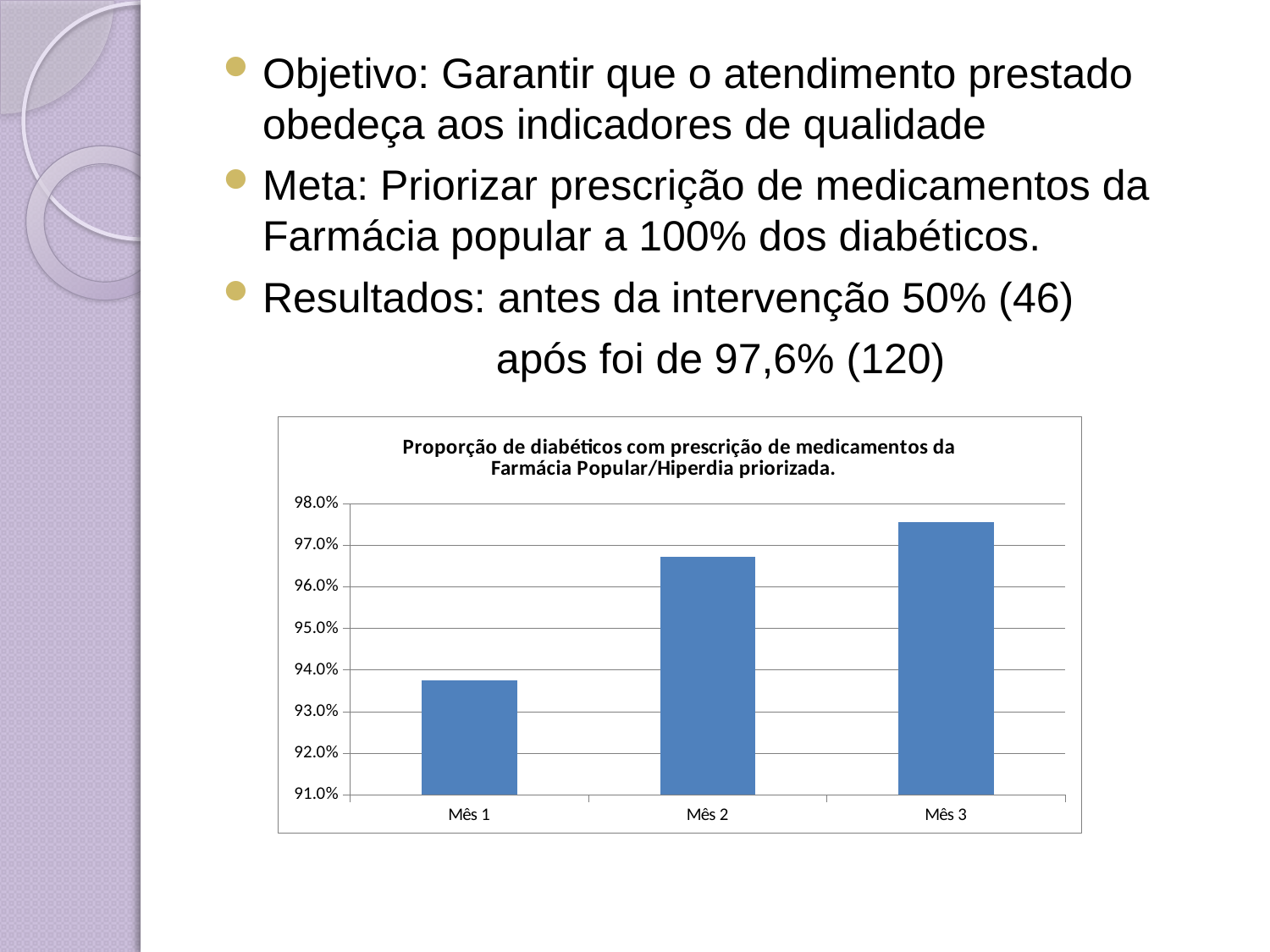

#
Objetivo: Garantir que o atendimento prestado obedeça aos indicadores de qualidade
Meta: Priorizar prescrição de medicamentos da Farmácia popular a 100% dos diabéticos.
Resultados: antes da intervenção 50% (46)
                       após foi de 97,6% (120)

### Chart:

| Category | Proporção de diabéticos com prescrição de medicamentos da Farmácia Popular/Hiperdia priorizada.       |
|---|---|
| Mês 1 | 0.9375 |
| Mês 2 | 0.9672131147540983 |
| Mês 3 | 0.9756097560975651 |